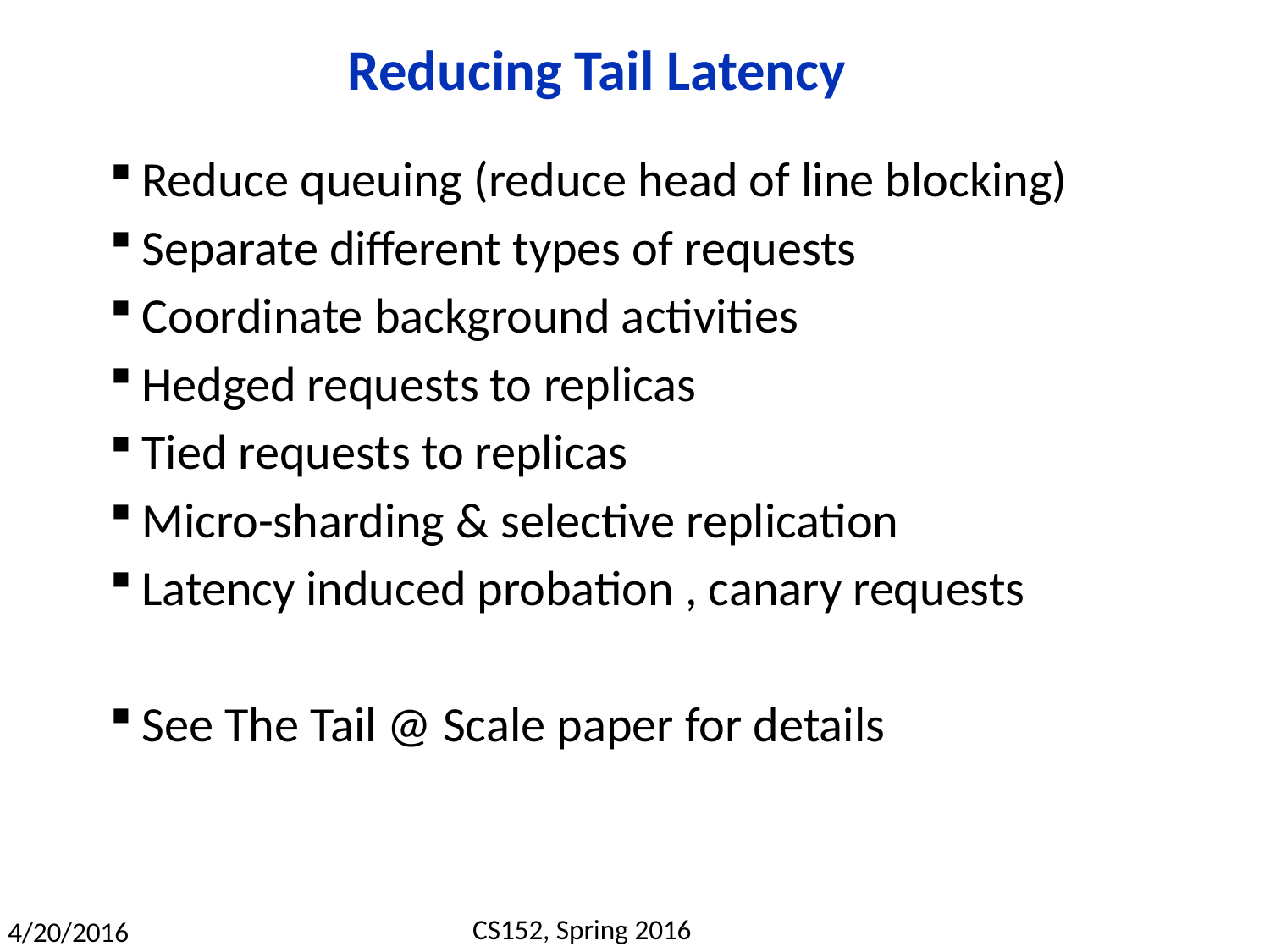

# Reducing Tail Latency
Reduce queuing (reduce head of line blocking)
Separate different types of requests
Coordinate background activities
Hedged requests to replicas
Tied requests to replicas
Micro-sharding & selective replication
Latency induced probation , canary requests

See The Tail @ Scale paper for details